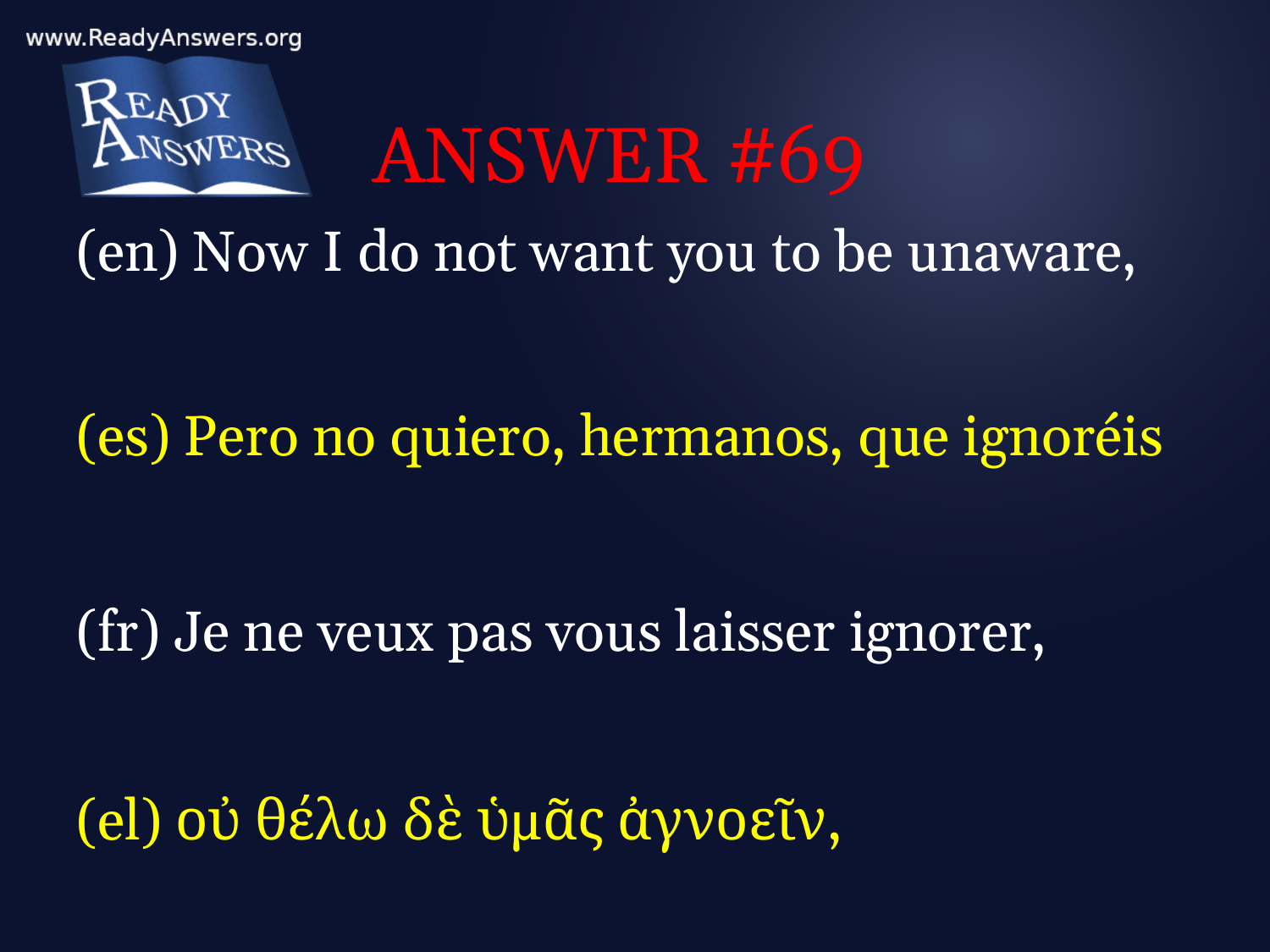

# ANSWER #69
(en) Now I do not want you to be unaware,
(es) Pero no quiero, hermanos, que ignoréis
(fr) Je ne veux pas vous laisser ignorer,
(el) οὐ θέλω δὲ ὑμᾶς ἀγνοεῖν,